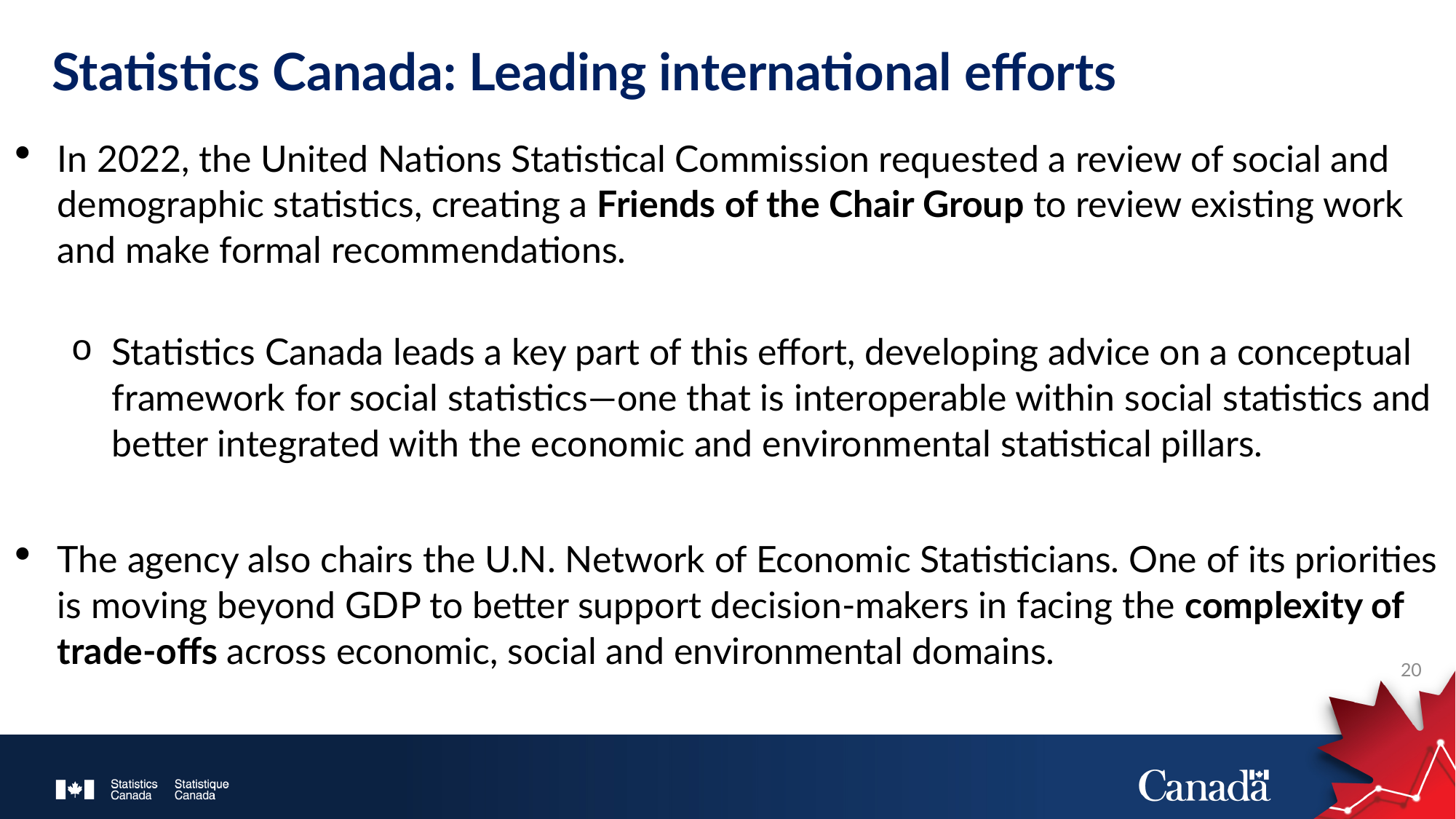

# Statistics Canada: Leading international efforts
In 2022, the United Nations Statistical Commission requested a review of social and demographic statistics, creating a Friends of the Chair Group to review existing work and make formal recommendations.
Statistics Canada leads a key part of this effort, developing advice on a conceptual framework for social statistics—one that is interoperable within social statistics and better integrated with the economic and environmental statistical pillars.

The agency also chairs the U.N. Network of Economic Statisticians. One of its priorities is moving beyond GDP to better support decision-makers in facing the complexity of trade-offs across economic, social and environmental domains.

20